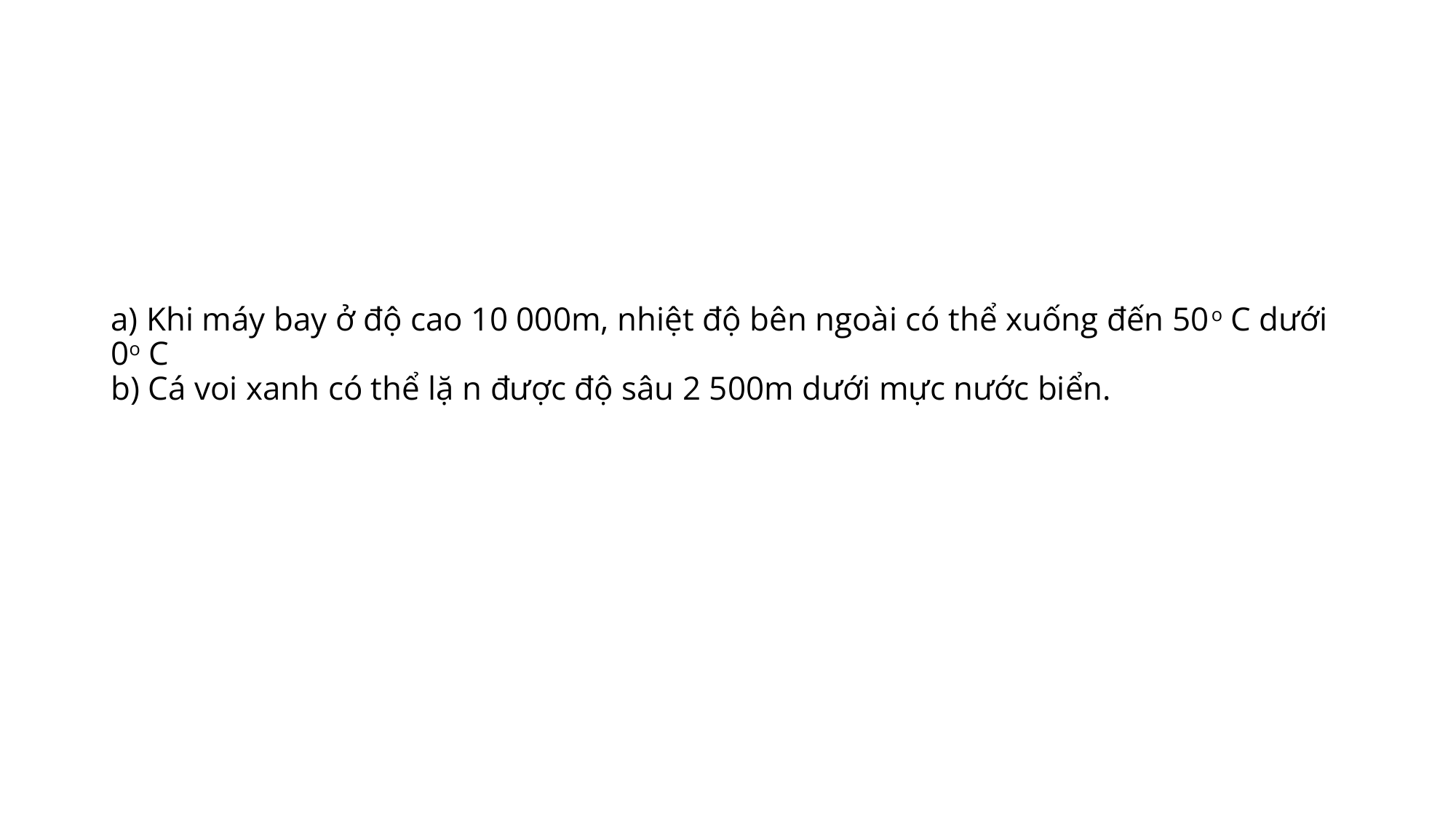

# a) Khi máy bay ở độ cao 10 000m, nhiệt độ bên ngoài có thể xuống đến 50o C dưới 0o C b) Cá voi xanh có thể lặ n được độ sâu 2 500m dưới mực nước biển.